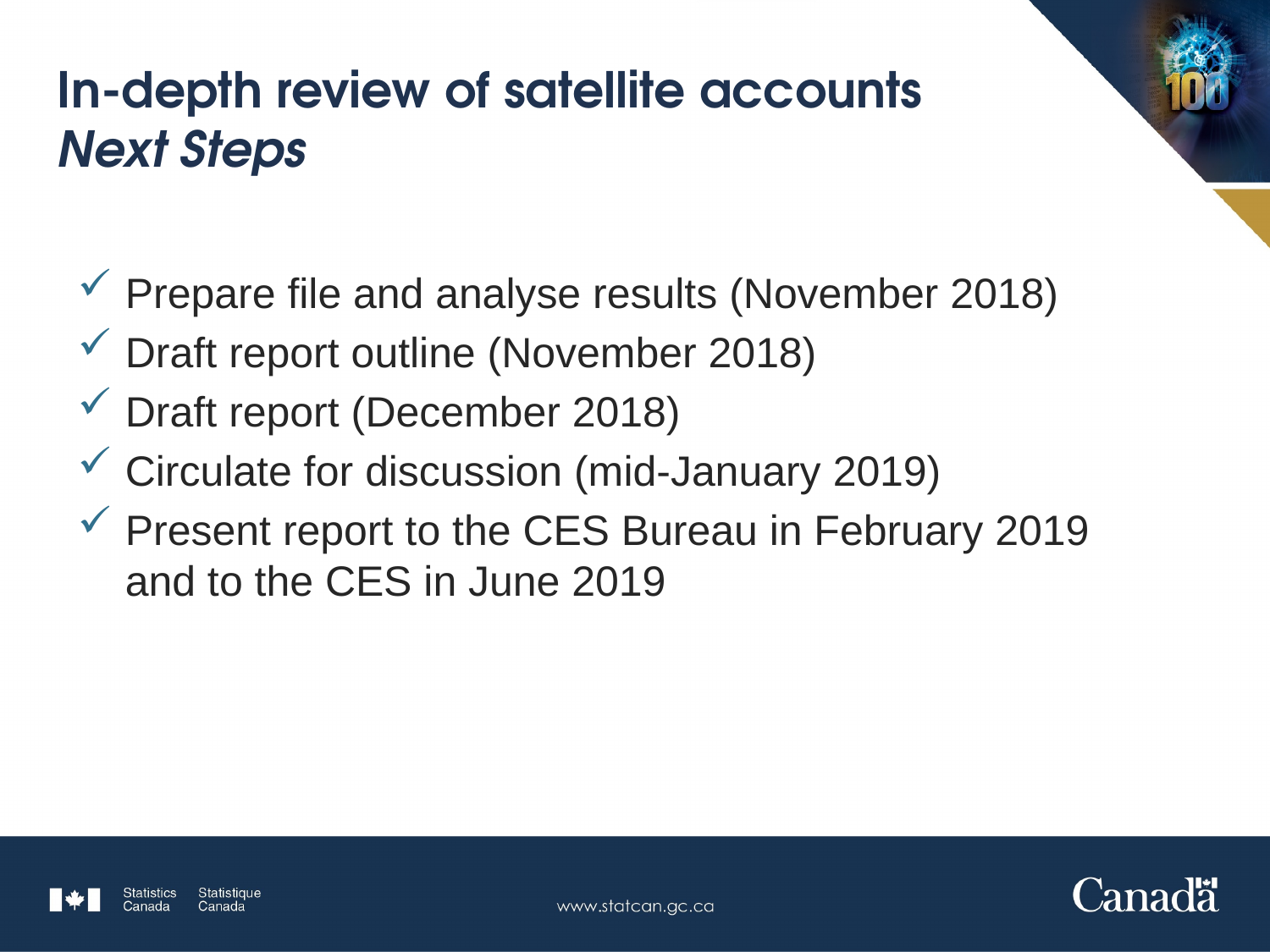

# In-depth review of satellite accounts Next Steps

Prepare file and analyse results (November 2018)
Draft report outline (November 2018)
Draft report (December 2018)
Circulate for discussion (mid-January 2019)
Present report to the CES Bureau in February 2019 and to the CES in June 2019